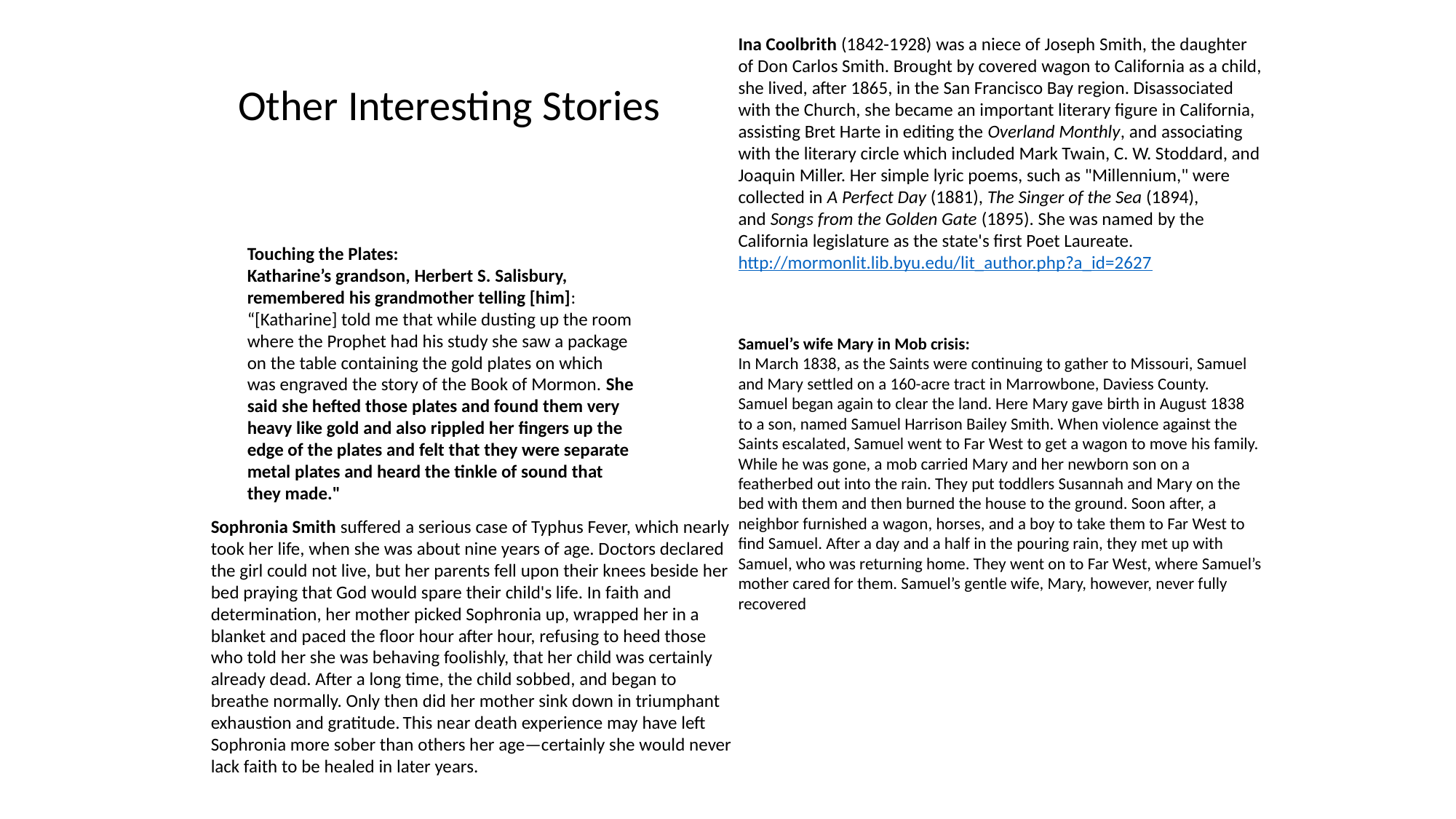

Ina Coolbrith (1842-1928) was a niece of Joseph Smith, the daughter of Don Carlos Smith. Brought by covered wagon to California as a child, she lived, after 1865, in the San Francisco Bay region. Disassociated with the Church, she became an important literary figure in California, assisting Bret Harte in editing the Overland Monthly, and associating with the literary circle which included Mark Twain, C. W. Stoddard, and Joaquin Miller. Her simple lyric poems, such as "Millennium," were collected in A Perfect Day (1881), The Singer of the Sea (1894), and Songs from the Golden Gate (1895). She was named by the California legislature as the state's first Poet Laureate.
http://mormonlit.lib.byu.edu/lit_author.php?a_id=2627
Other Interesting Stories
Touching the Plates:
Katharine’s grandson, Herbert S. Salisbury, remembered his grandmother telling [him]: “[Katharine] told me that while dusting up the room where the Prophet had his study she saw a package on the table containing the gold plates on which was engraved the story of the Book of Mormon. She said she hefted those plates and found them very heavy like gold and also rippled her fingers up the edge of the plates and felt that they were separate metal plates and heard the tinkle of sound that they made."
Samuel’s wife Mary in Mob crisis:
In March 1838, as the Saints were continuing to gather to Missouri, Samuel and Mary settled on a 160-acre tract in Marrowbone, Daviess County. Samuel began again to clear the land. Here Mary gave birth in August 1838 to a son, named Samuel Harrison Bailey Smith. When violence against the Saints escalated, Samuel went to Far West to get a wagon to move his family. While he was gone, a mob carried Mary and her newborn son on a featherbed out into the rain. They put toddlers Susannah and Mary on the bed with them and then burned the house to the ground. Soon after, a neighbor furnished a wagon, horses, and a boy to take them to Far West to find Samuel. After a day and a half in the pouring rain, they met up with Samuel, who was returning home. They went on to Far West, where Samuel’s mother cared for them. Samuel’s gentle wife, Mary, however, never fully recovered
Sophronia Smith suffered a serious case of Typhus Fever, which nearly took her life, when she was about nine years of age. Doctors declared the girl could not live, but her parents fell upon their knees beside her bed praying that God would spare their child's life. In faith and determination, her mother picked Sophronia up, wrapped her in a blanket and paced the floor hour after hour, refusing to heed those who told her she was behaving foolishly, that her child was certainly already dead. After a long time, the child sobbed, and began to breathe normally. Only then did her mother sink down in triumphant exhaustion and gratitude. This near death experience may have left Sophronia more sober than others her age—certainly she would never lack faith to be healed in later years.